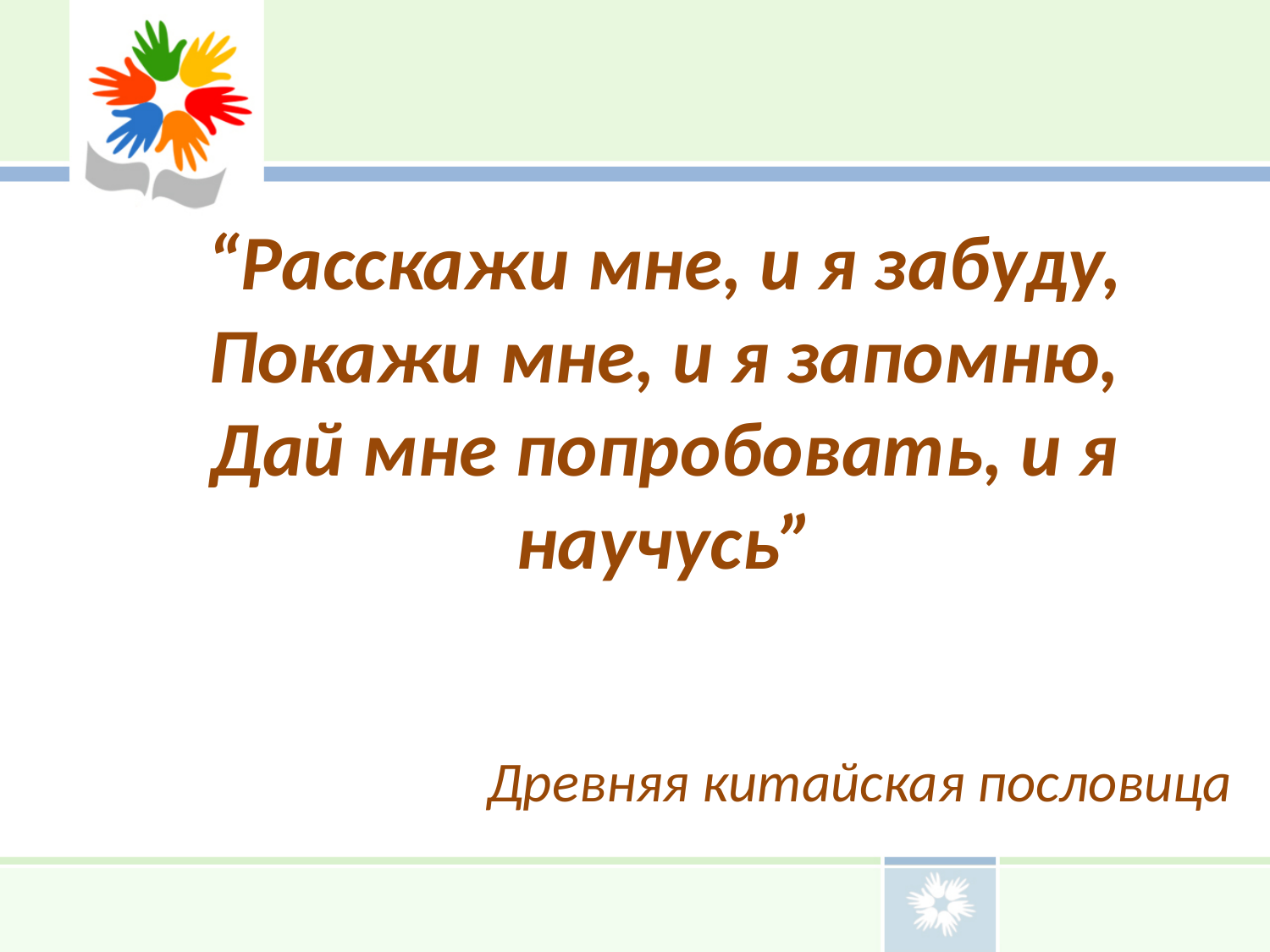

“Расскажи мне, и я забуду,
Покажи мне, и я запомню,
Дай мне попробовать, и я научусь”

Древняя китайская пословица